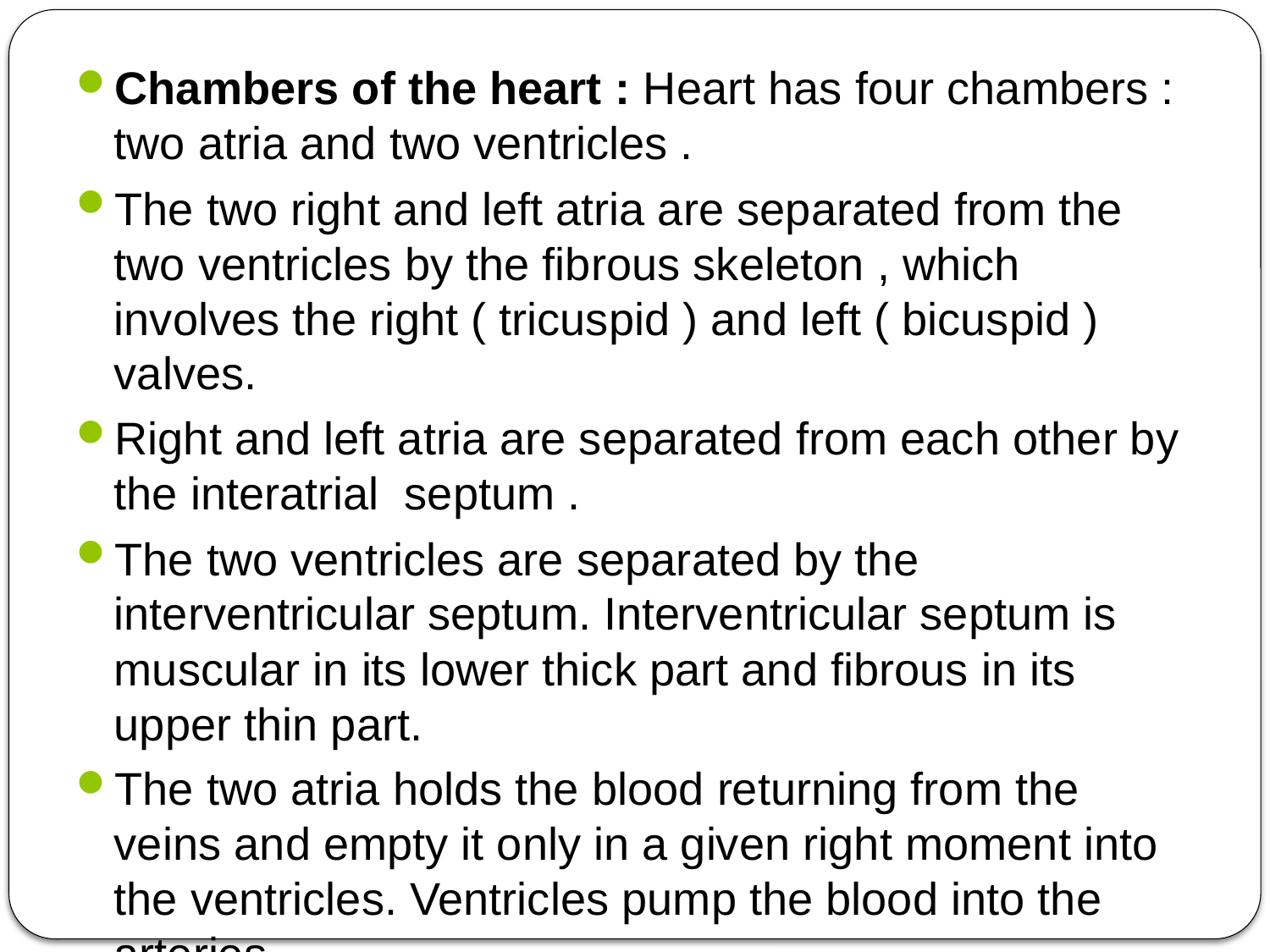

Chambers of the heart : Heart has four chambers : two atria and two ventricles .
The two right and left atria are separated from the two ventricles by the fibrous skeleton , which involves the right ( tricuspid ) and left ( bicuspid ) valves.
Right and left atria are separated from each other by the interatrial  septum .
The two ventricles are separated by the interventricular septum. Interventricular septum is muscular in its lower thick part and fibrous in its upper thin part.
The two atria holds the blood returning from the veins and empty it only in a given right moment into the ventricles. Ventricles pump the blood into the arteries